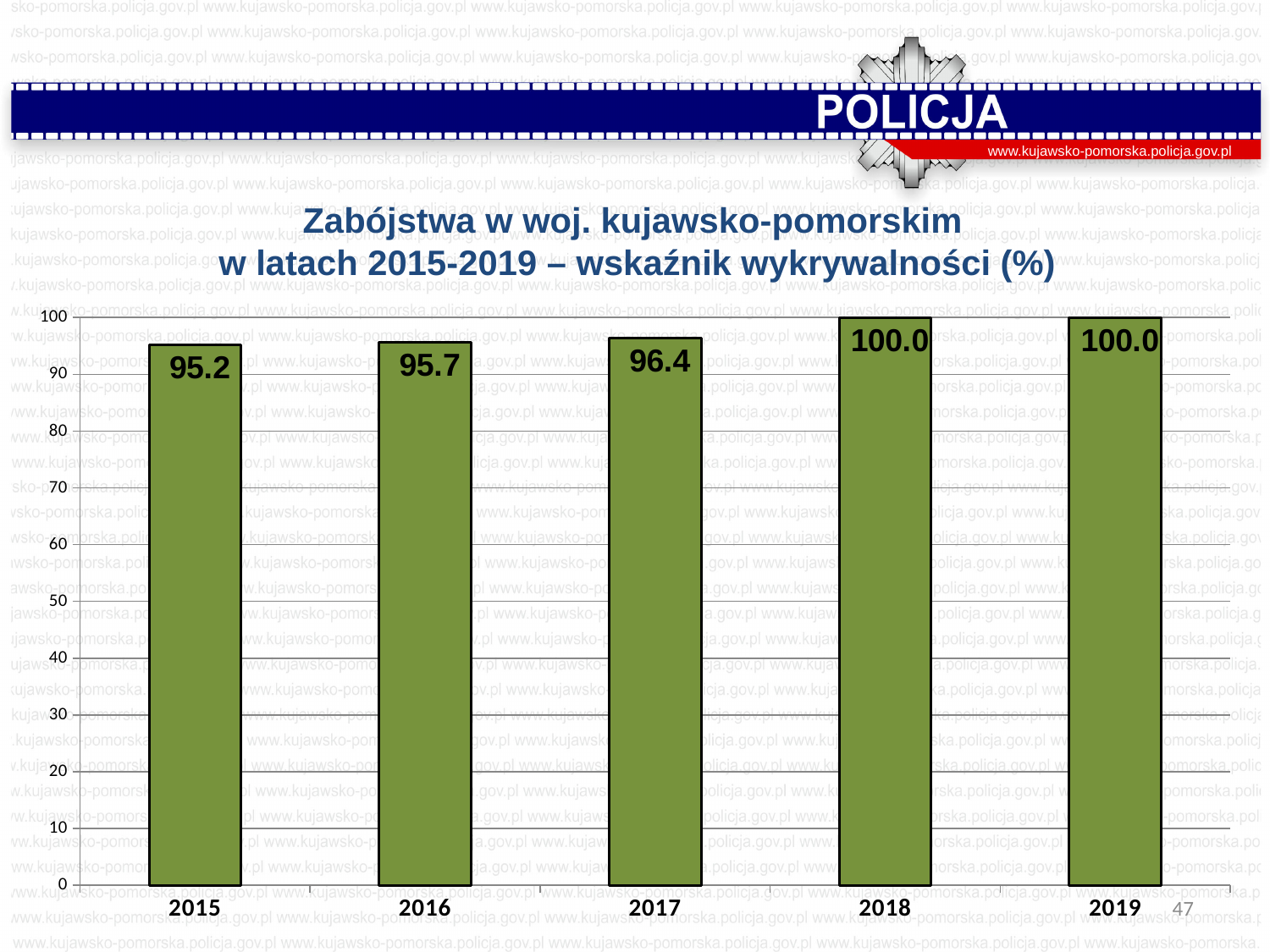

www.kujawsko-pomorska.policja.gov.pl
Zabójstwa w woj. kujawsko-pomorskim
 w latach 2015-2019 – wskaźnik wykrywalności (%)

### Chart

| Category | Wskaźnik wykrywalności |
|---|---|
| 2015 | 95.2 |
| 2016 | 95.6521739130435 |
| 2017 | 96.4 |
| 2018 | 100.0 |
| 2019 | 100.0 |
47